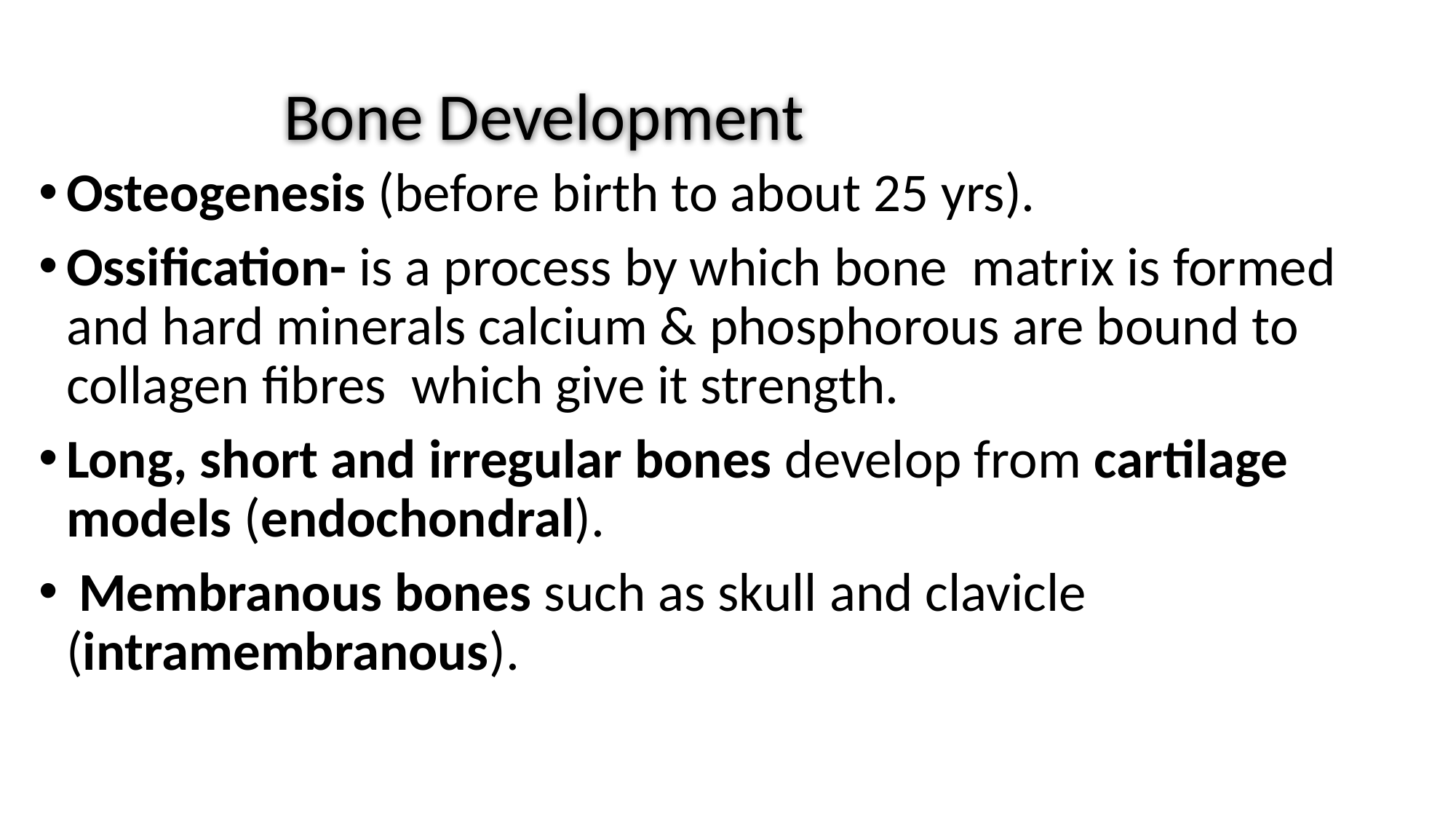

# Bone Development
Osteogenesis (before birth to about 25 yrs).
Ossiﬁcation- is a process by which bone  matrix is formed and hard minerals calcium & phosphorous are bound to collagen fibres  which give it strength.
Long, short and irregular bones develop from cartilage models (endochondral).
 Membranous bones such as skull and clavicle (intramembranous).